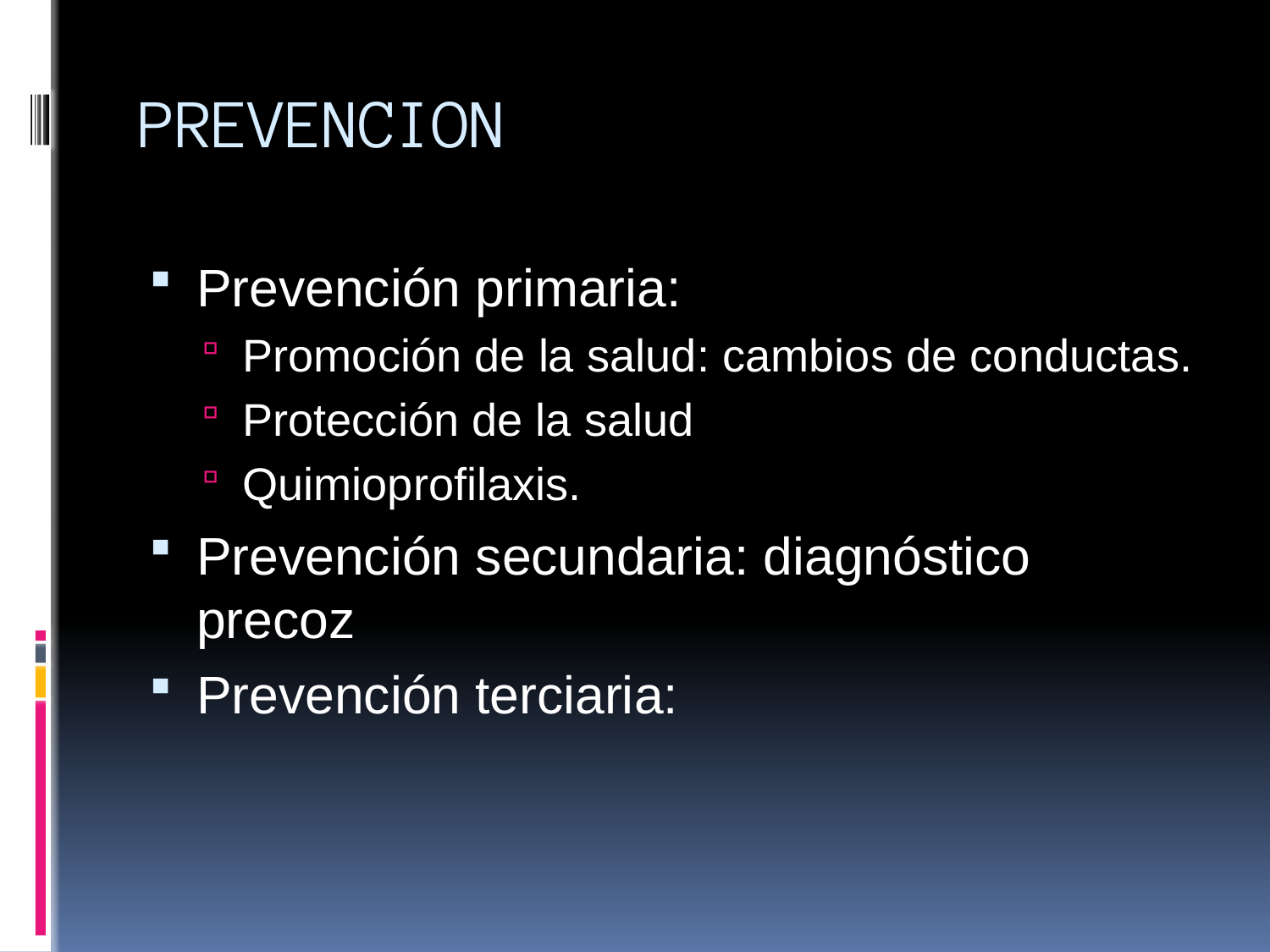

# PREVENCION
Prevención primaria:
Promoción de la salud: cambios de conductas.
Protección de la salud
Quimioprofilaxis.
Prevención secundaria: diagnóstico precoz
Prevención terciaria: